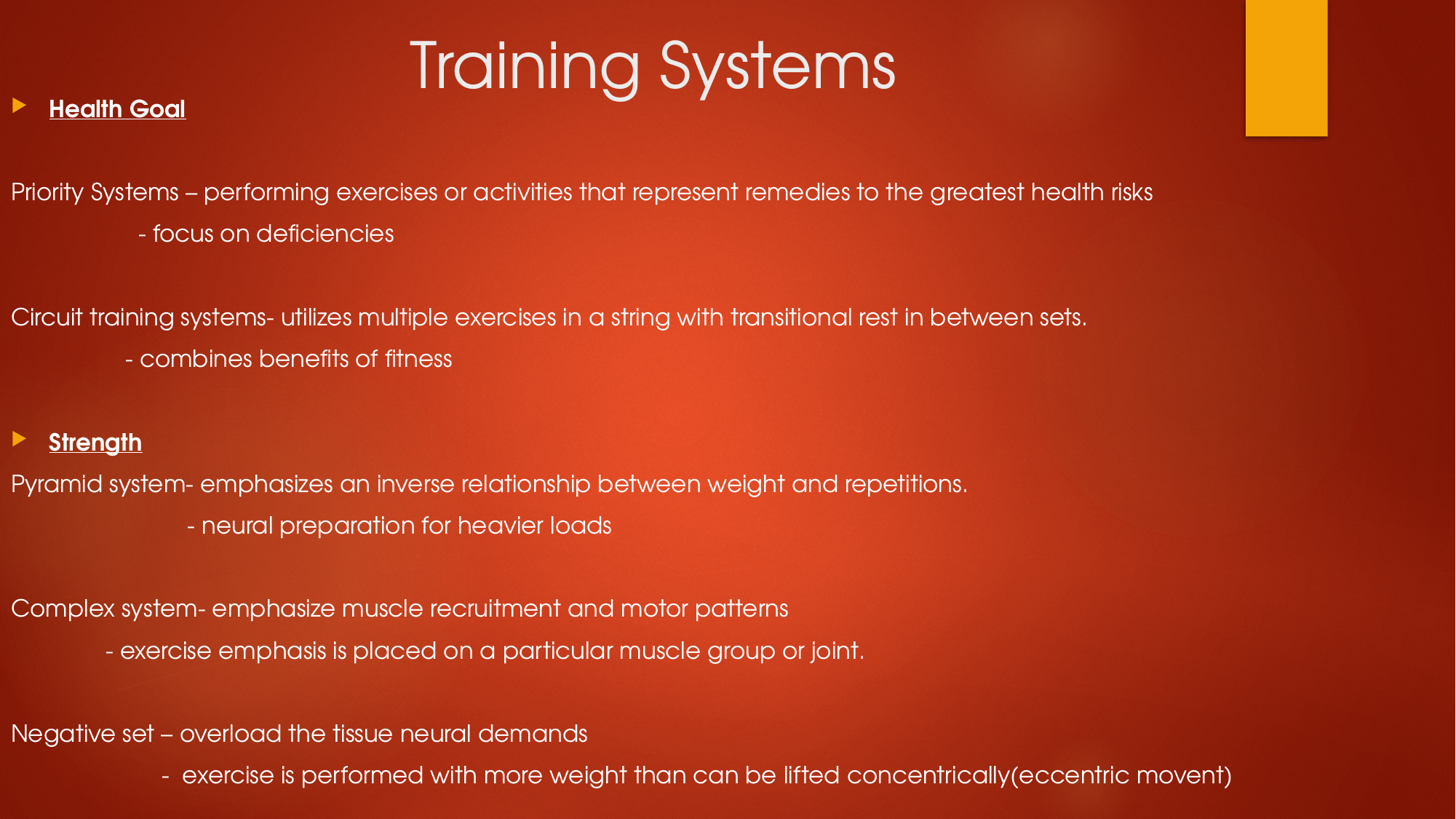

# Training Systems
Health Goal

Priority Systems – performing exercises or activities that represent remedies to the greatest health risks
    			     - focus on deficiencies

Circuit training systems- utilizes multiple exercises in a string with transitional rest in between sets.
					   - combines benefits of fitness

Strength
Pyramid system- emphasizes an inverse relationship between weight and repetitions.
                           - neural preparation for heavier loads

Complex system- emphasize muscle recruitment and motor patterns
				- exercise emphasis is placed on a particular muscle group or joint.

Negative set – overload the tissue neural demands
                       -  exercise is performed with more weight than can be lifted concentrically(eccentric movent)